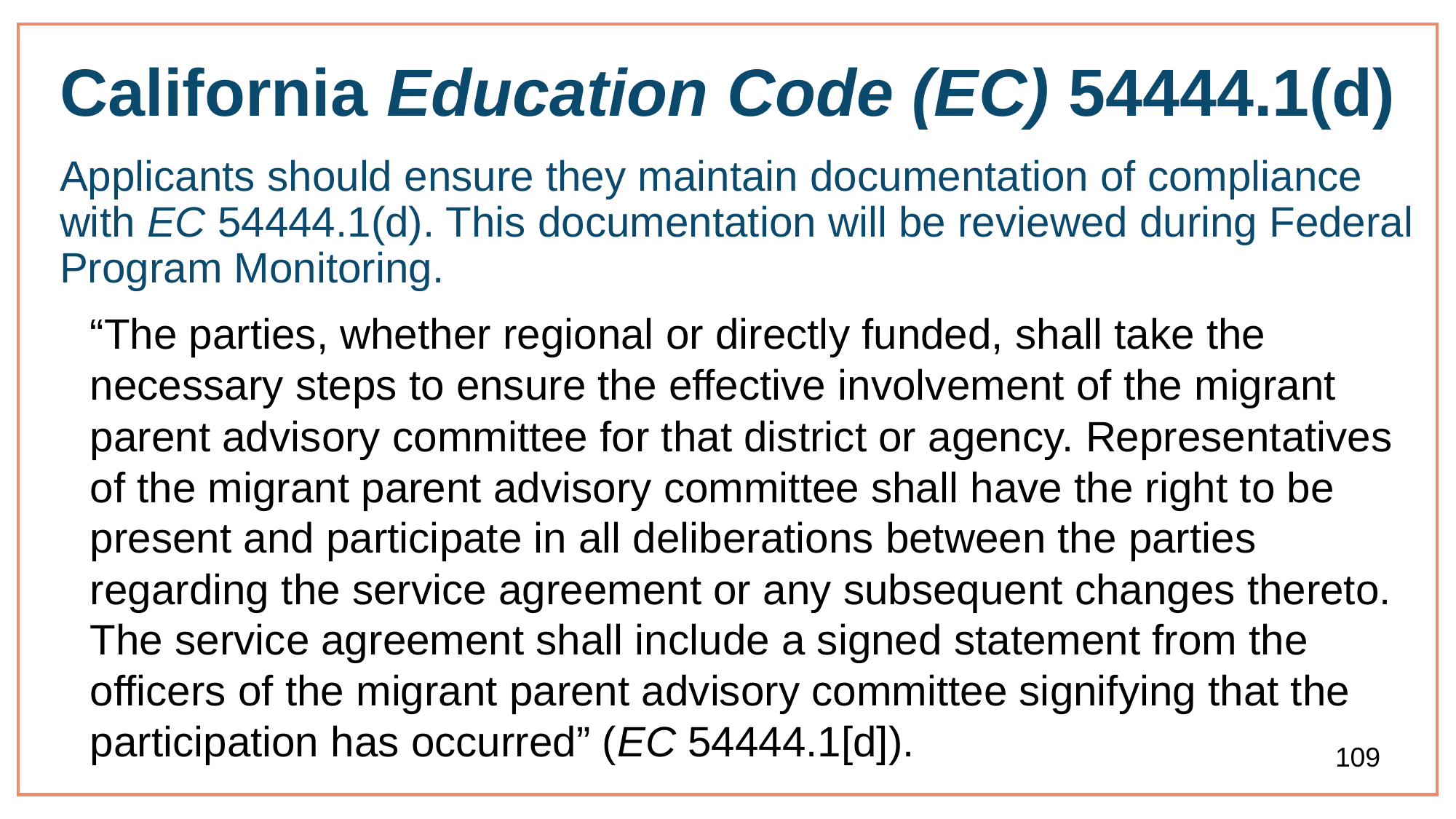

# California Education Code (EC) 54444.1(d)
Applicants should ensure they maintain documentation of compliance with EC 54444.1(d). This documentation will be reviewed during Federal Program Monitoring.
“The parties, whether regional or directly funded, shall take the necessary steps to ensure the effective involvement of the migrant parent advisory committee for that district or agency. Representatives of the migrant parent advisory committee shall have the right to be present and participate in all deliberations between the parties regarding the service agreement or any subsequent changes thereto. The service agreement shall include a signed statement from the officers of the migrant parent advisory committee signifying that the participation has occurred” (EC 54444.1[d]).
109